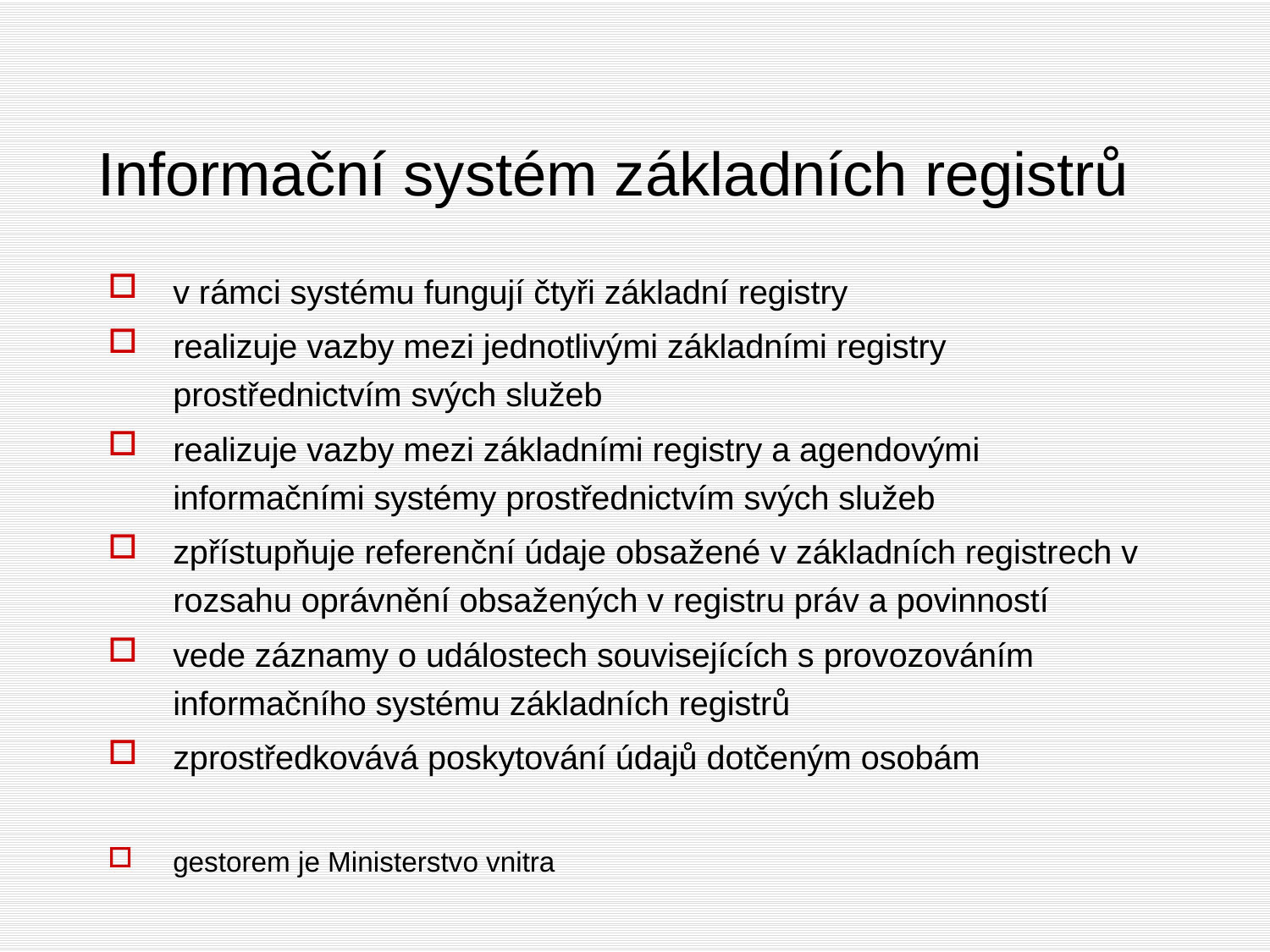

Informační systém základních registrů
v rámci systému fungují čtyři základní registry
realizuje vazby mezi jednotlivými základními registry prostřednictvím svých služeb
realizuje vazby mezi základními registry a agendovými informačními systémy prostřednictvím svých služeb
zpřístupňuje referenční údaje obsažené v základních registrech v rozsahu oprávnění obsažených v registru práv a povinností
vede záznamy o událostech souvisejících s provozováním informačního systému základních registrů
zprostředkovává poskytování údajů dotčeným osobám

gestorem je Ministerstvo vnitra